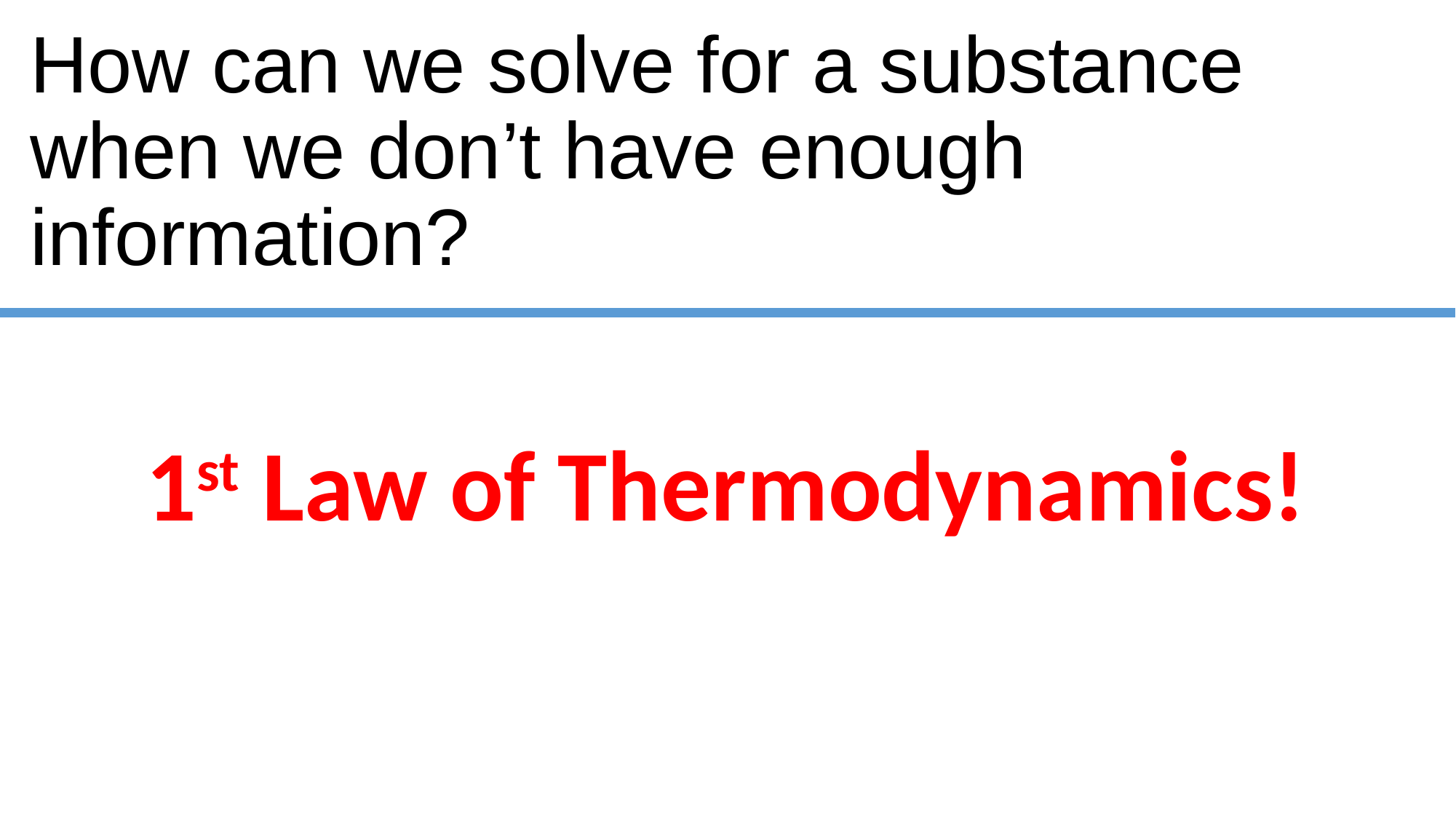

# How can we solve for a substance when we don’t have enough information?
1st Law of Thermodynamics!